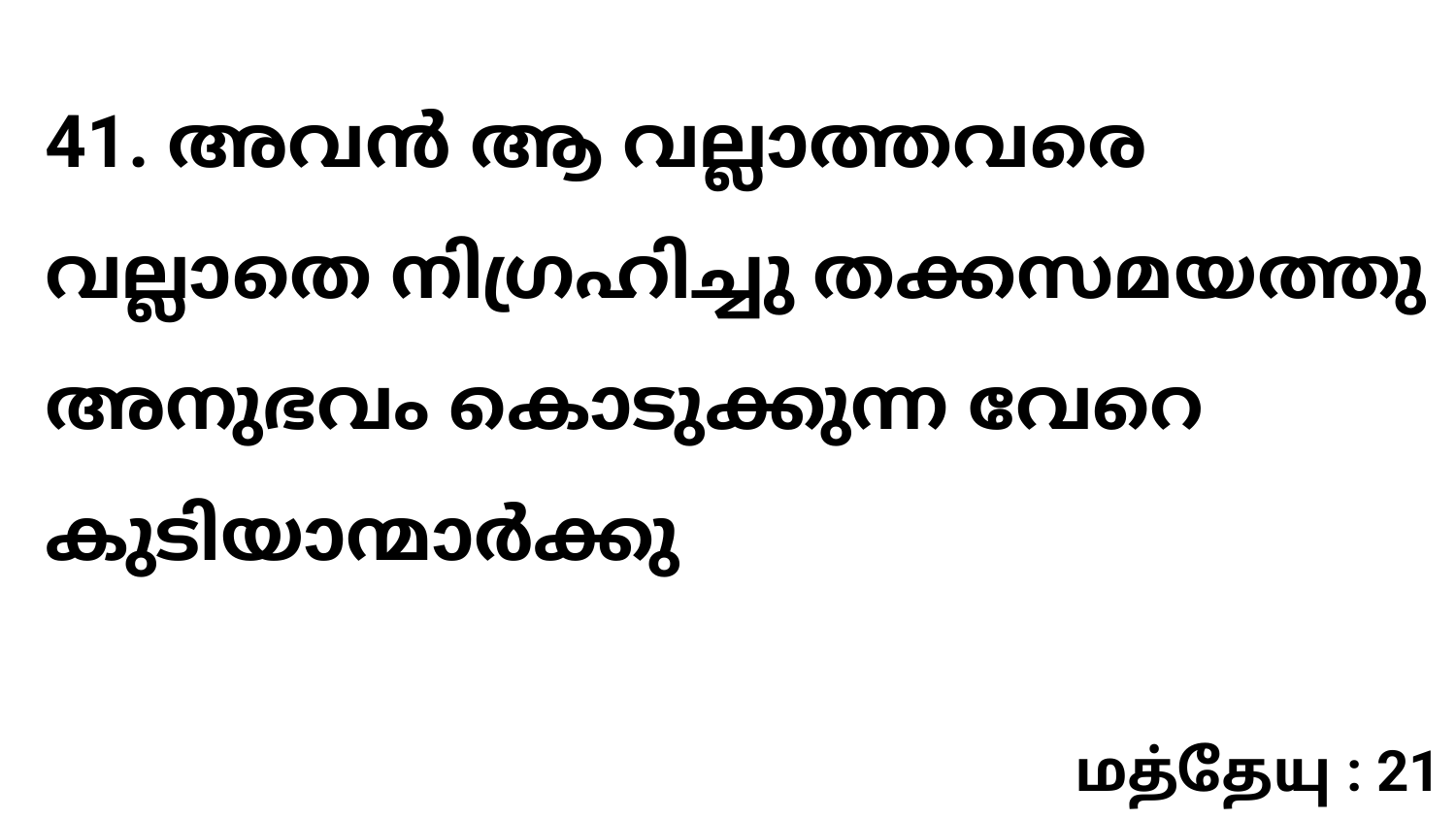

41. അവൻ ആ വല്ലാത്തവരെ വല്ലാതെ നിഗ്രഹിച്ചു തക്കസമയത്തു അനുഭവം കൊടുക്കുന്ന വേറെ കുടിയാന്മാർക്കു
மத்தேயு : 21